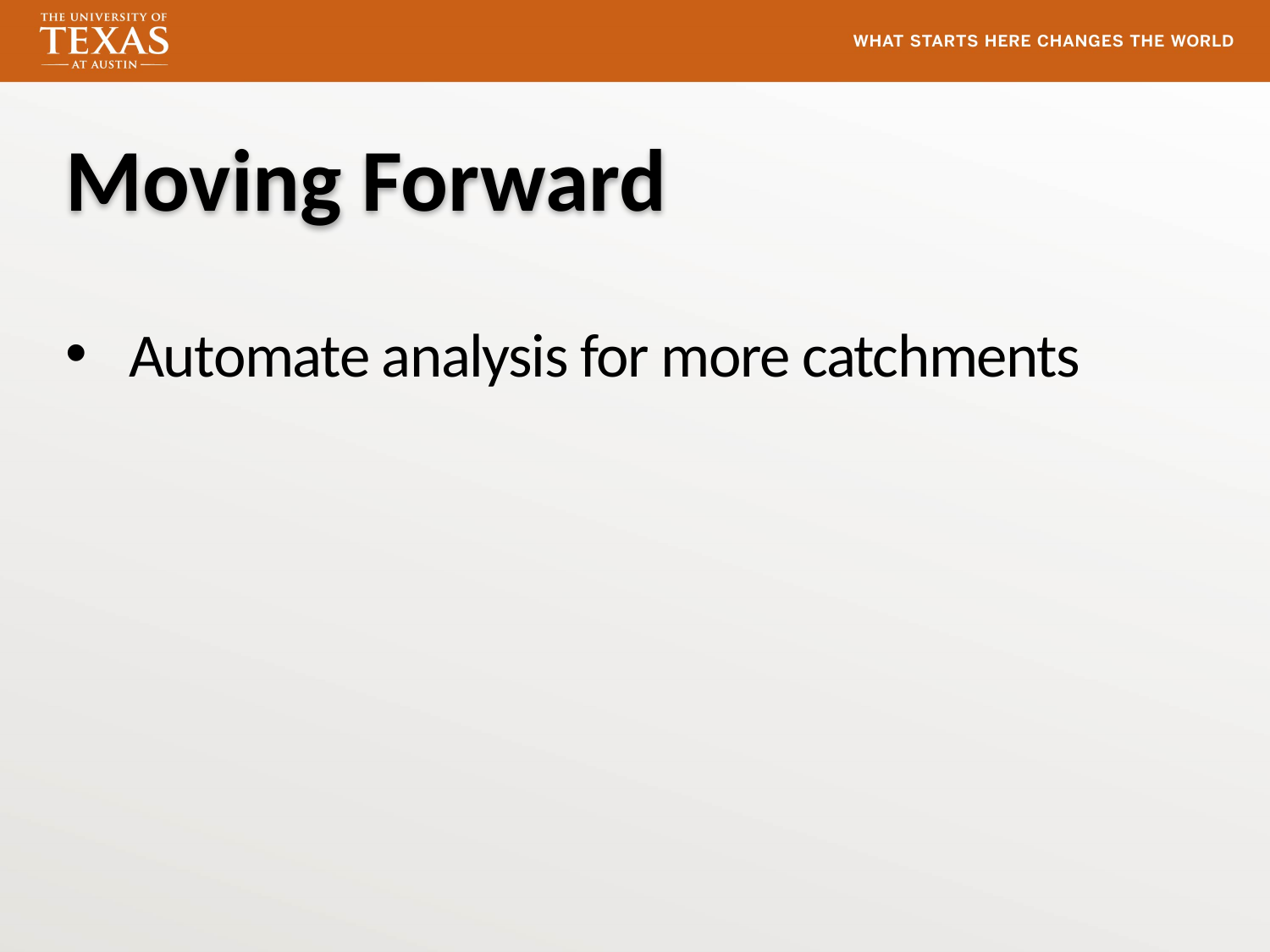

Moving Forward
Automate analysis for more catchments